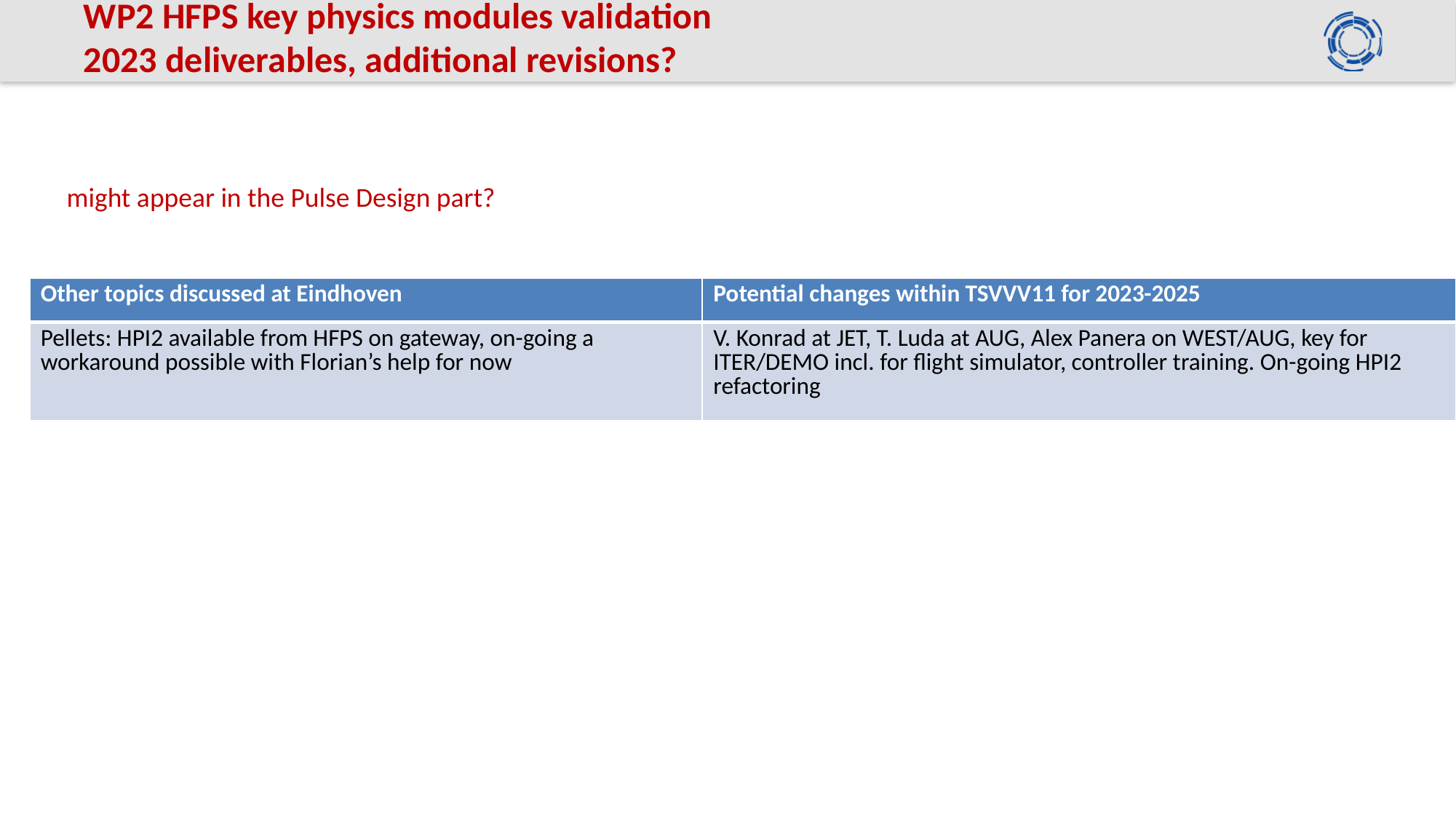

# WP2 HFPS key physics modules validation 2023 deliverables, additional revisions?
might appear in the Pulse Design part?
| Other topics discussed at Eindhoven | Potential changes within TSVVV11 for 2023-2025 |
| --- | --- |
| Pellets: HPI2 available from HFPS on gateway, on-going a workaround possible with Florian’s help for now | V. Konrad at JET, T. Luda at AUG, Alex Panera on WEST/AUG, key for ITER/DEMO incl. for flight simulator, controller training. On-going HPI2 refactoring |